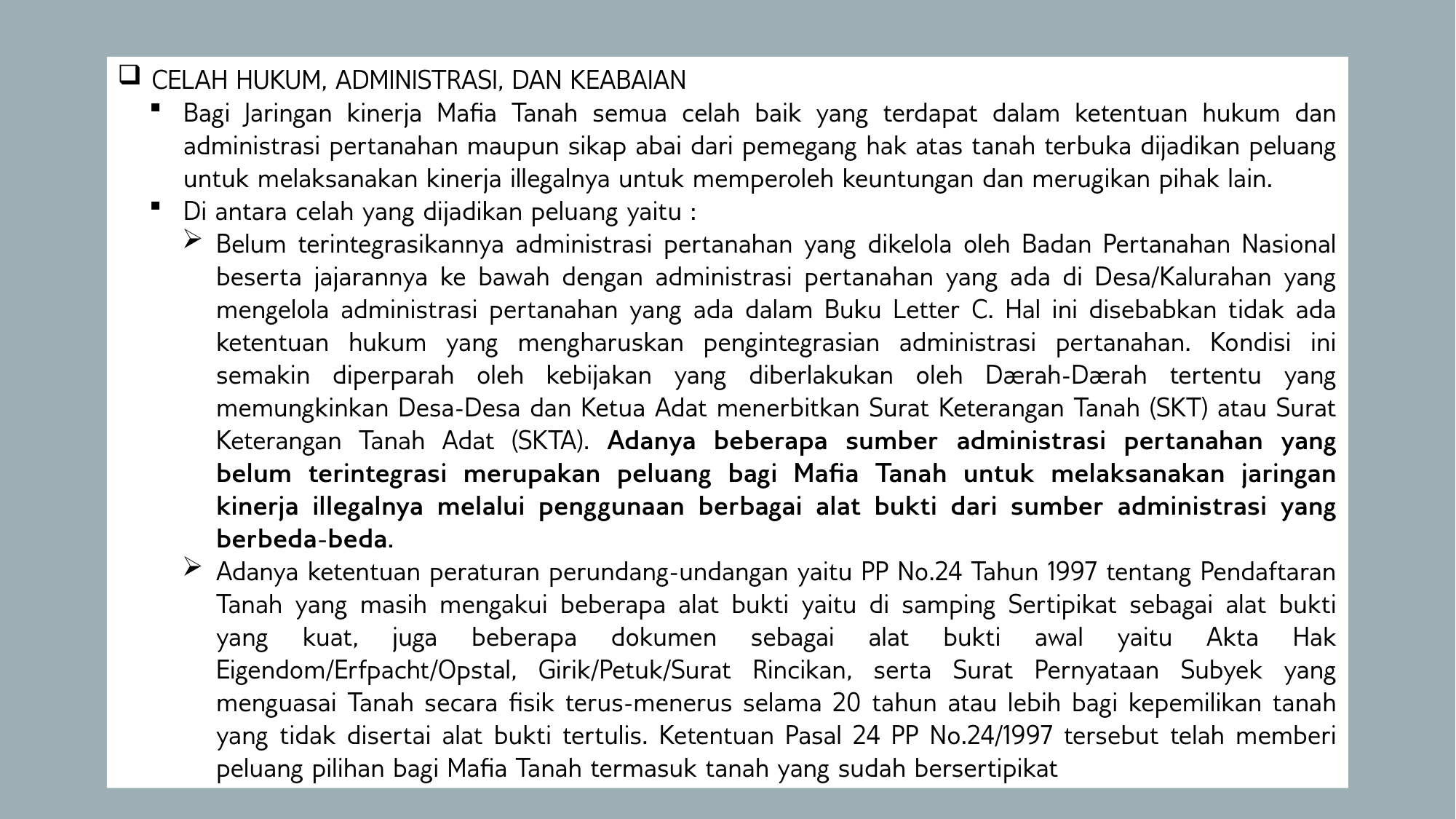

CELAH HUKUM, ADMINISTRASI, DAN KEABAIAN
Bagi Jaringan kinerja Mafia Tanah semua celah baik yang terdapat dalam ketentuan hukum dan administrasi pertanahan maupun sikap abai dari pemegang hak atas tanah terbuka dijadikan peluang untuk melaksanakan kinerja illegalnya untuk memperoleh keuntungan dan merugikan pihak lain.
Di antara celah yang dijadikan peluang yaitu :
Belum terintegrasikannya administrasi pertanahan yang dikelola oleh Badan Pertanahan Nasional beserta jajarannya ke bawah dengan administrasi pertanahan yang ada di Desa/Kalurahan yang mengelola administrasi pertanahan yang ada dalam Buku Letter C. Hal ini disebabkan tidak ada ketentuan hukum yang mengharuskan pengintegrasian administrasi pertanahan. Kondisi ini semakin diperparah oleh kebijakan yang diberlakukan oleh Daerah-Daerah tertentu yang memungkinkan Desa-Desa dan Ketua Adat menerbitkan Surat Keterangan Tanah (SKT) atau Surat Keterangan Tanah Adat (SKTA). Adanya beberapa sumber administrasi pertanahan yang belum terintegrasi merupakan peluang bagi Mafia Tanah untuk melaksanakan jaringan kinerja illegalnya melalui penggunaan berbagai alat bukti dari sumber administrasi yang berbeda-beda.
Adanya ketentuan peraturan perundang-undangan yaitu PP No.24 Tahun 1997 tentang Pendaftaran Tanah yang masih mengakui beberapa alat bukti yaitu di samping Sertipikat sebagai alat bukti yang kuat, juga beberapa dokumen sebagai alat bukti awal yaitu Akta Hak Eigendom/Erfpacht/Opstal, Girik/Petuk/Surat Rincikan, serta Surat Pernyataan Subyek yang menguasai Tanah secara fisik terus-menerus selama 20 tahun atau lebih bagi kepemilikan tanah yang tidak disertai alat bukti tertulis. Ketentuan Pasal 24 PP No.24/1997 tersebut telah memberi peluang pilihan bagi Mafia Tanah termasuk tanah yang sudah bersertipikat